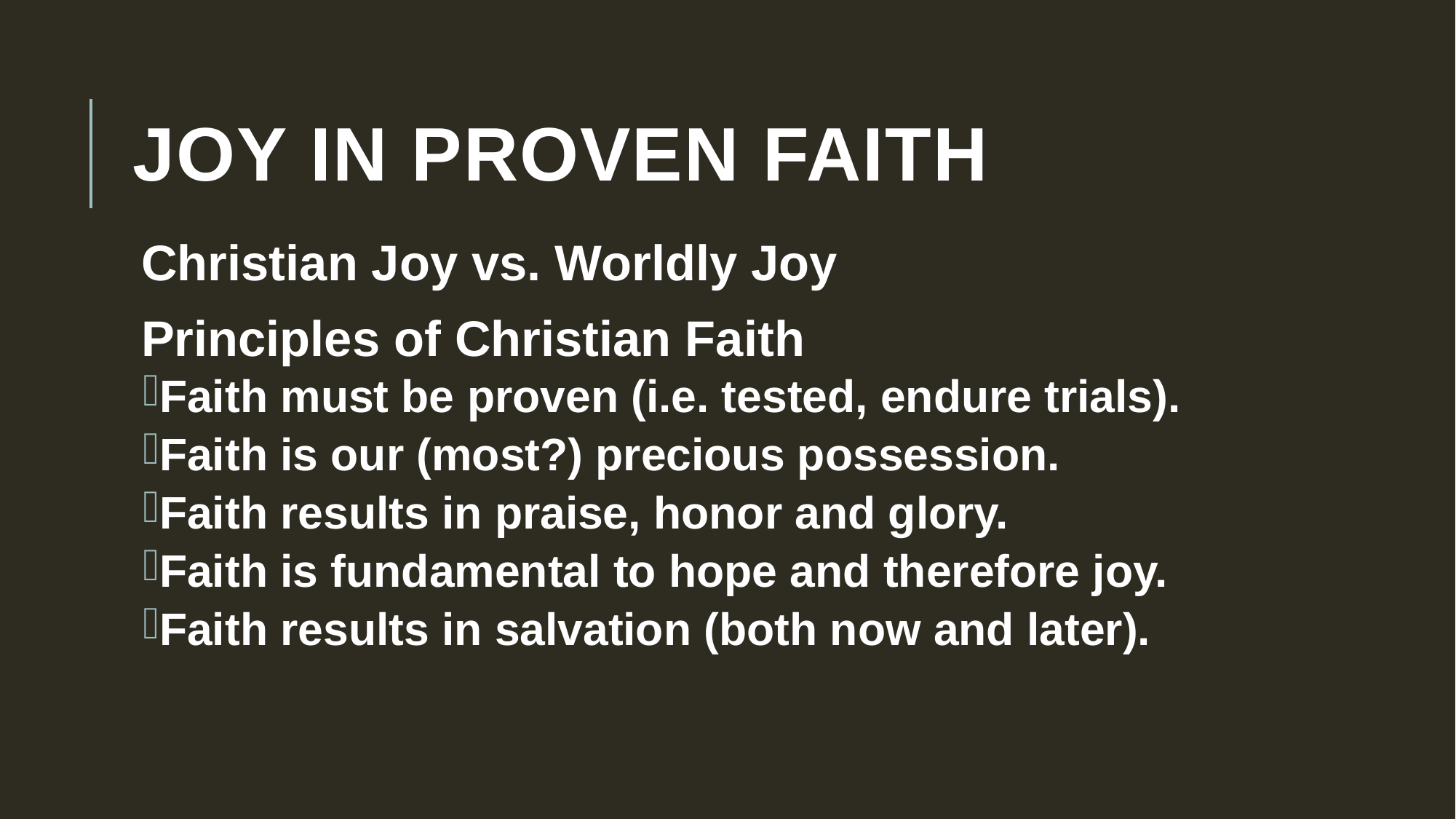

# Joy in Proven Faith
Christian Joy vs. Worldly Joy
Principles of Christian Faith
Faith must be proven (i.e. tested, endure trials).
Faith is our (most?) precious possession.
Faith results in praise, honor and glory.
Faith is fundamental to hope and therefore joy.
Faith results in salvation (both now and later).